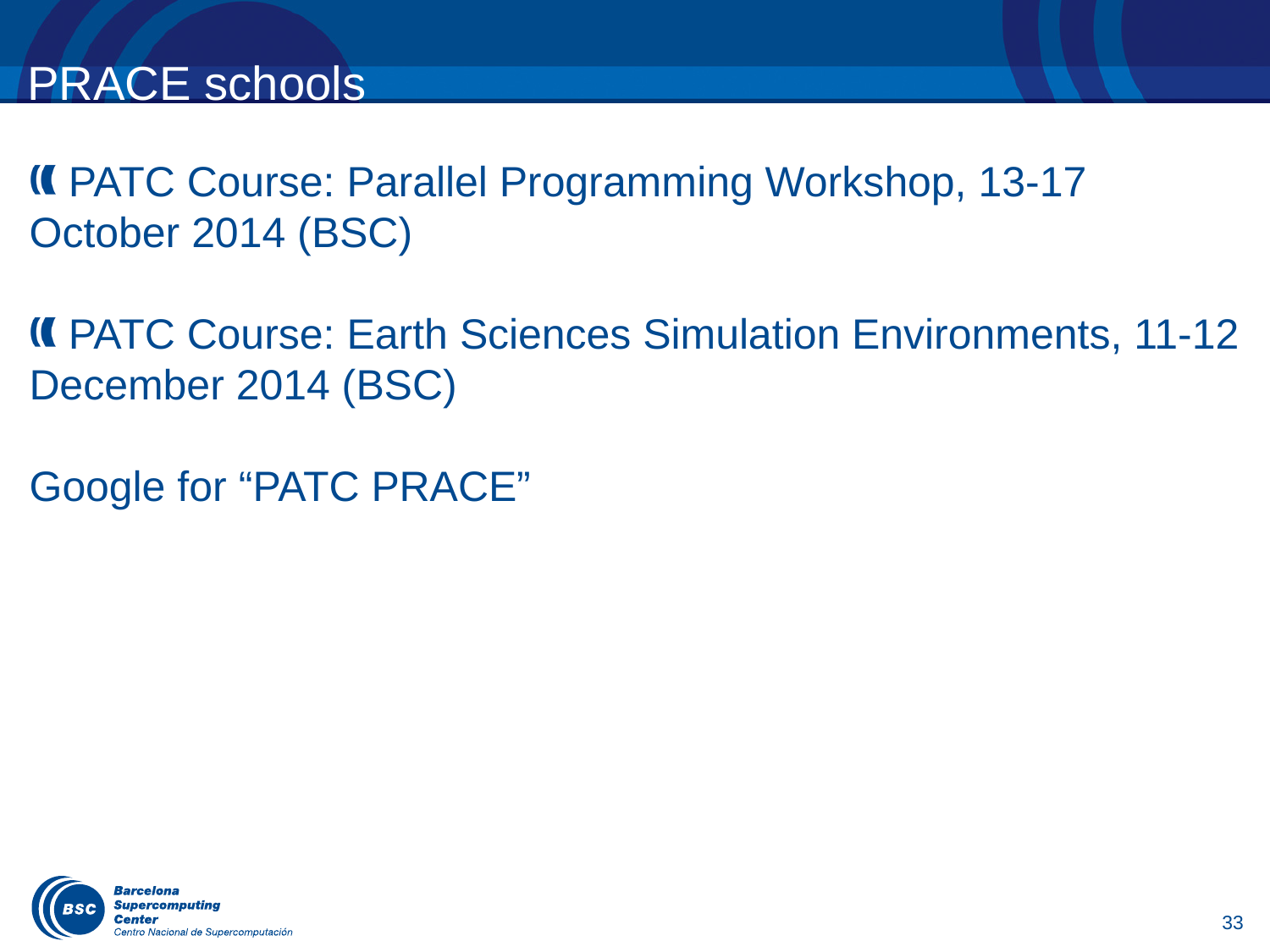

PRACE schools

 PATC Course: Parallel Programming Workshop, 13-17 October 2014 (BSC)
 PATC Course: Earth Sciences Simulation Environments, 11-12 December 2014 (BSC)

Google for “PATC PRACE”

33